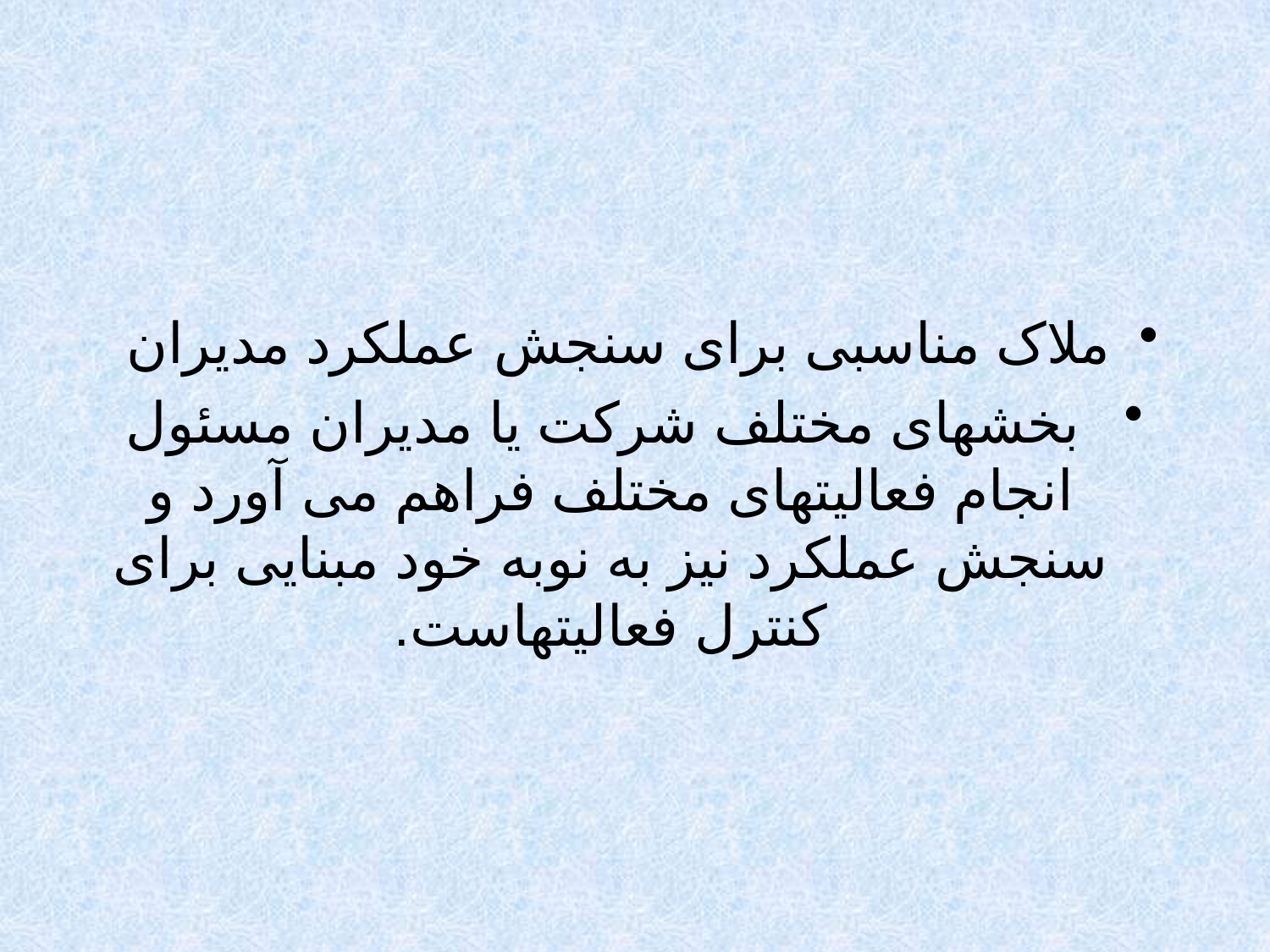

#

ملاک مناسبی برای سنجش عملکرد مدیران
 بخشهای مختلف شرکت یا مدیران مسئول انجام فعالیتهای مختلف فراهم می آورد و سنجش عملکرد نیز به نوبه خود مبنایی برای کنترل فعالیتهاست.